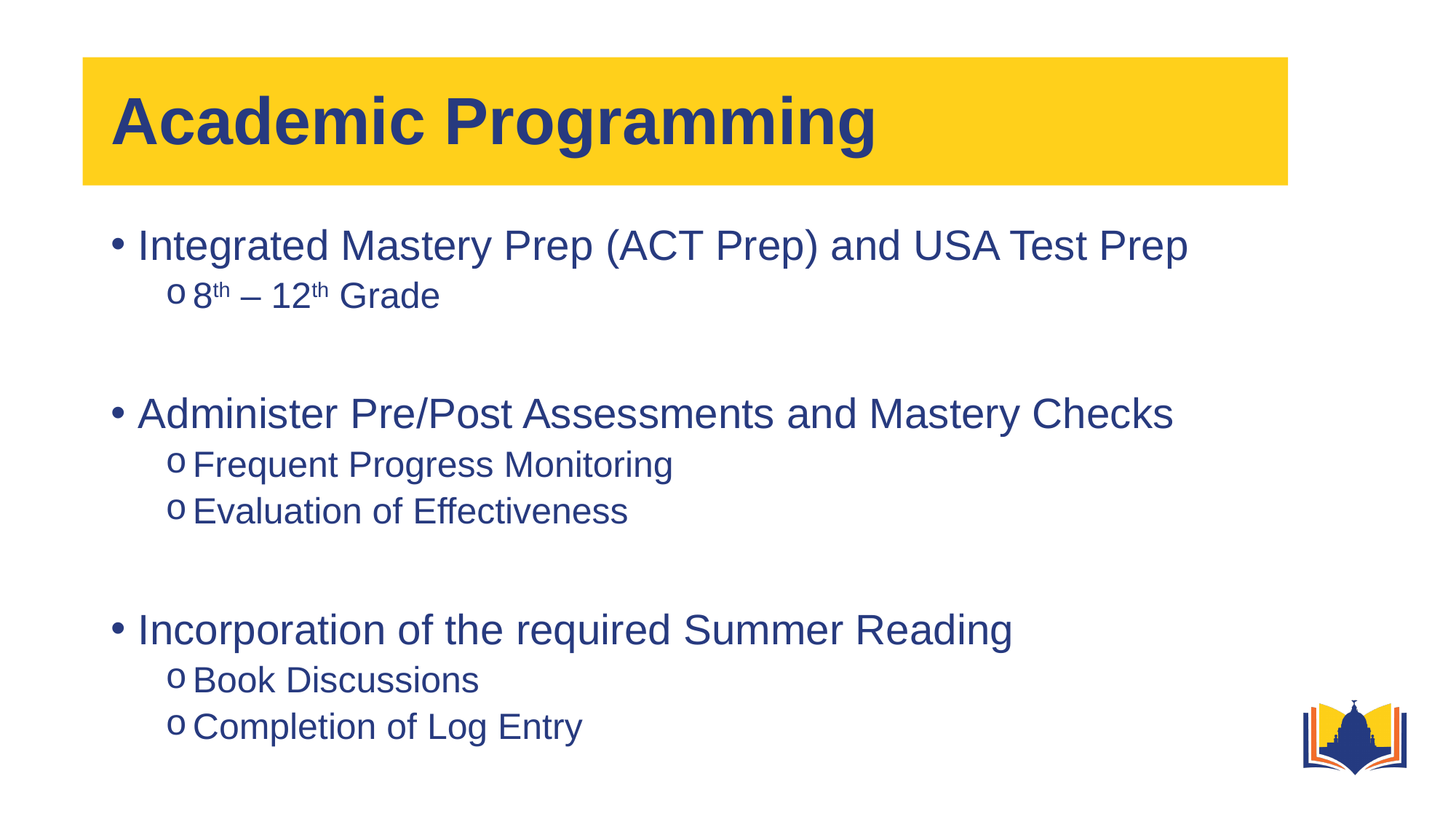

# Academic Programming
Integrated Mastery Prep (ACT Prep) and USA Test Prep
8th – 12th Grade

Administer Pre/Post Assessments and Mastery Checks
Frequent Progress Monitoring
Evaluation of Effectiveness

Incorporation of the required Summer Reading
Book Discussions
Completion of Log Entry